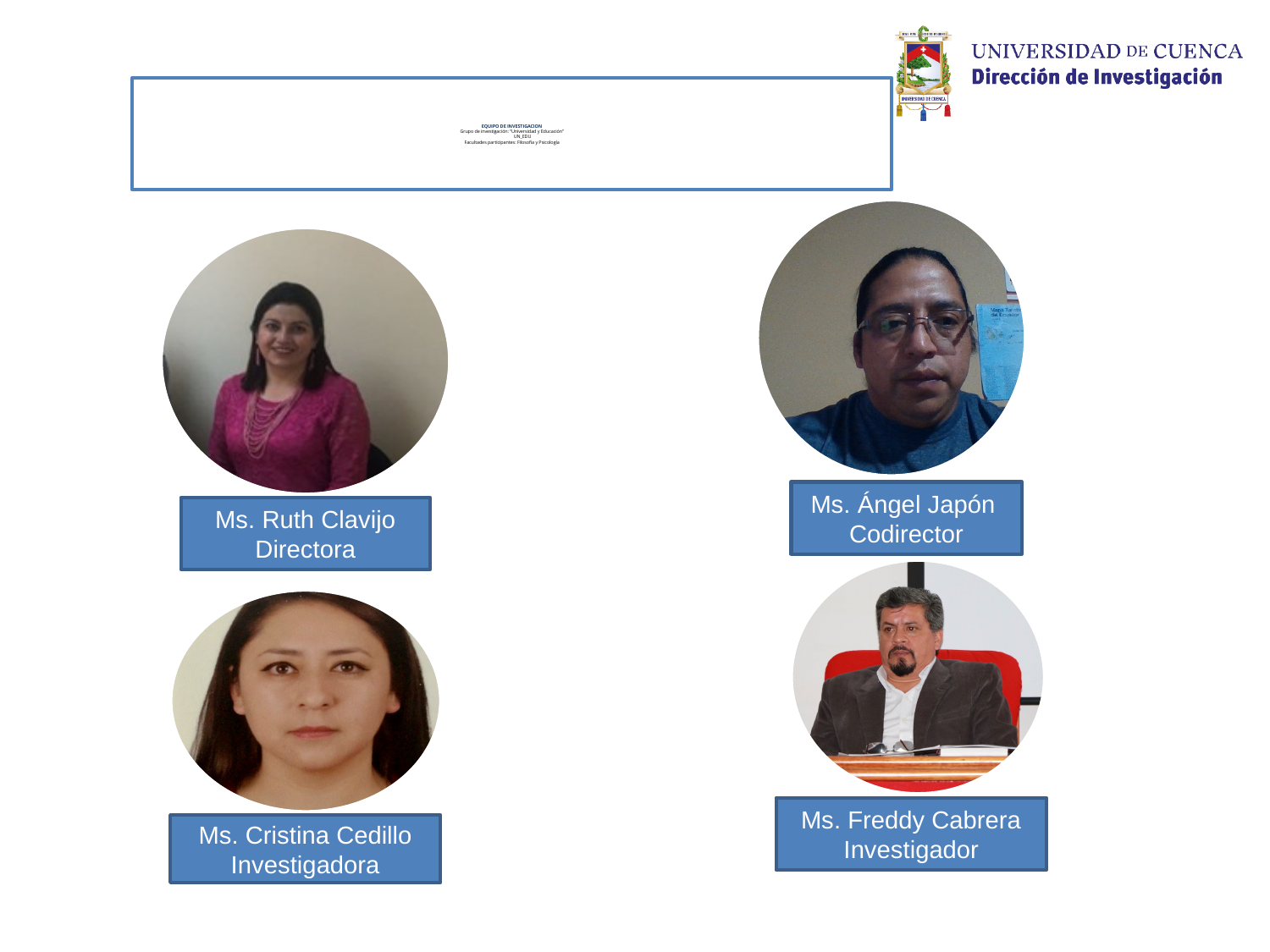

# EQUIPO DE INVESTIGACION Grupo de investigación: “Universidad y Educación” UN_EDU Facultades participantes: Filosofía y Psicología

Ms. Ángel Japón
Codirector
Ms. Ruth Clavijo
Directora

Ms. Freddy Cabrera
Investigador
Ms. Cristina Cedillo
Investigadora